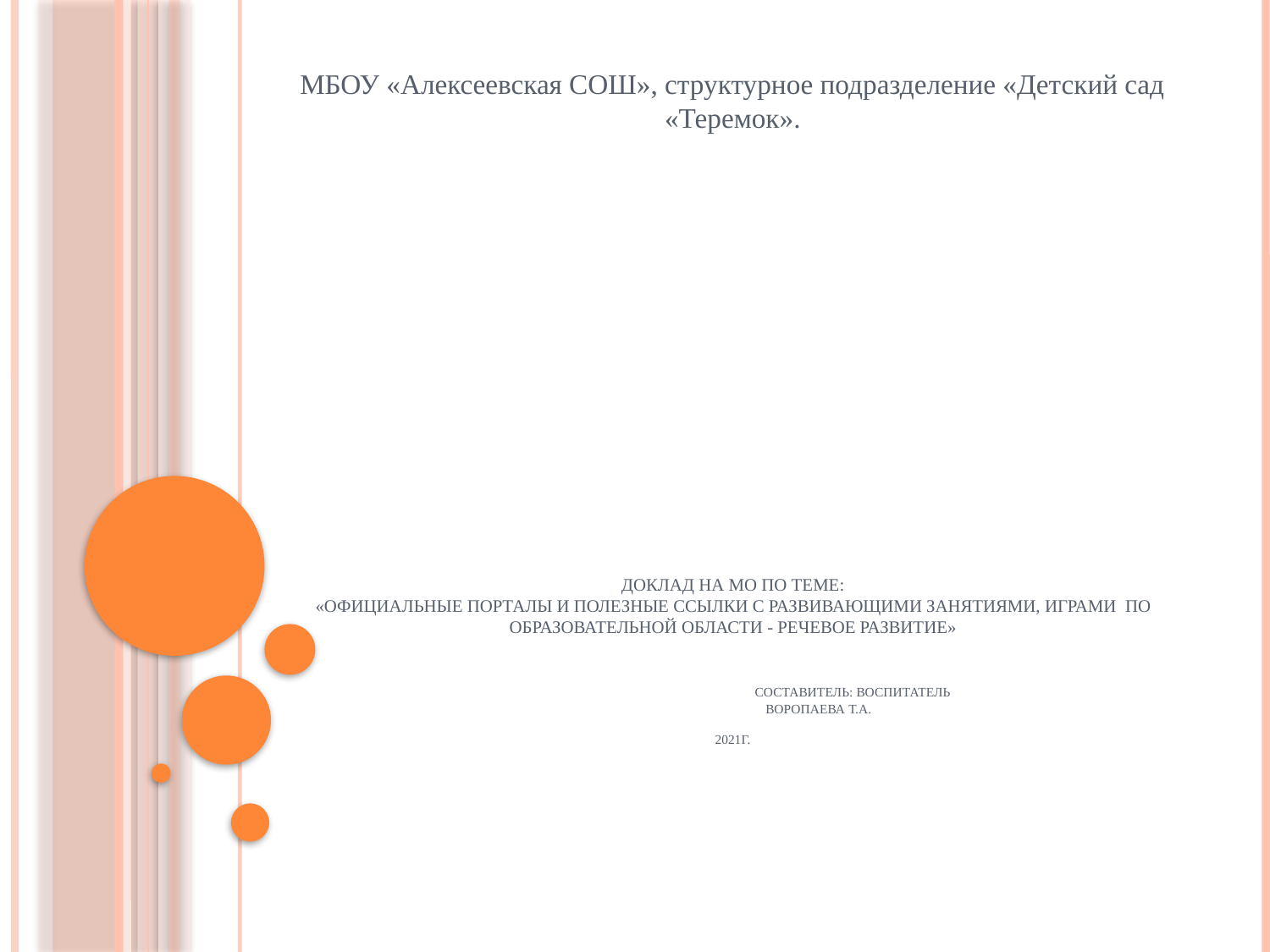

МБОУ «Алексеевская СОШ», структурное подразделение «Детский сад «Теремок».
# Доклад на МО по теме: «Официальные порталы и полезные ссылки с развивающими занятиями, играми  по образовательной области - речевое развитие» Составитель: воспитатель Воропаева Т.А. 2021г.